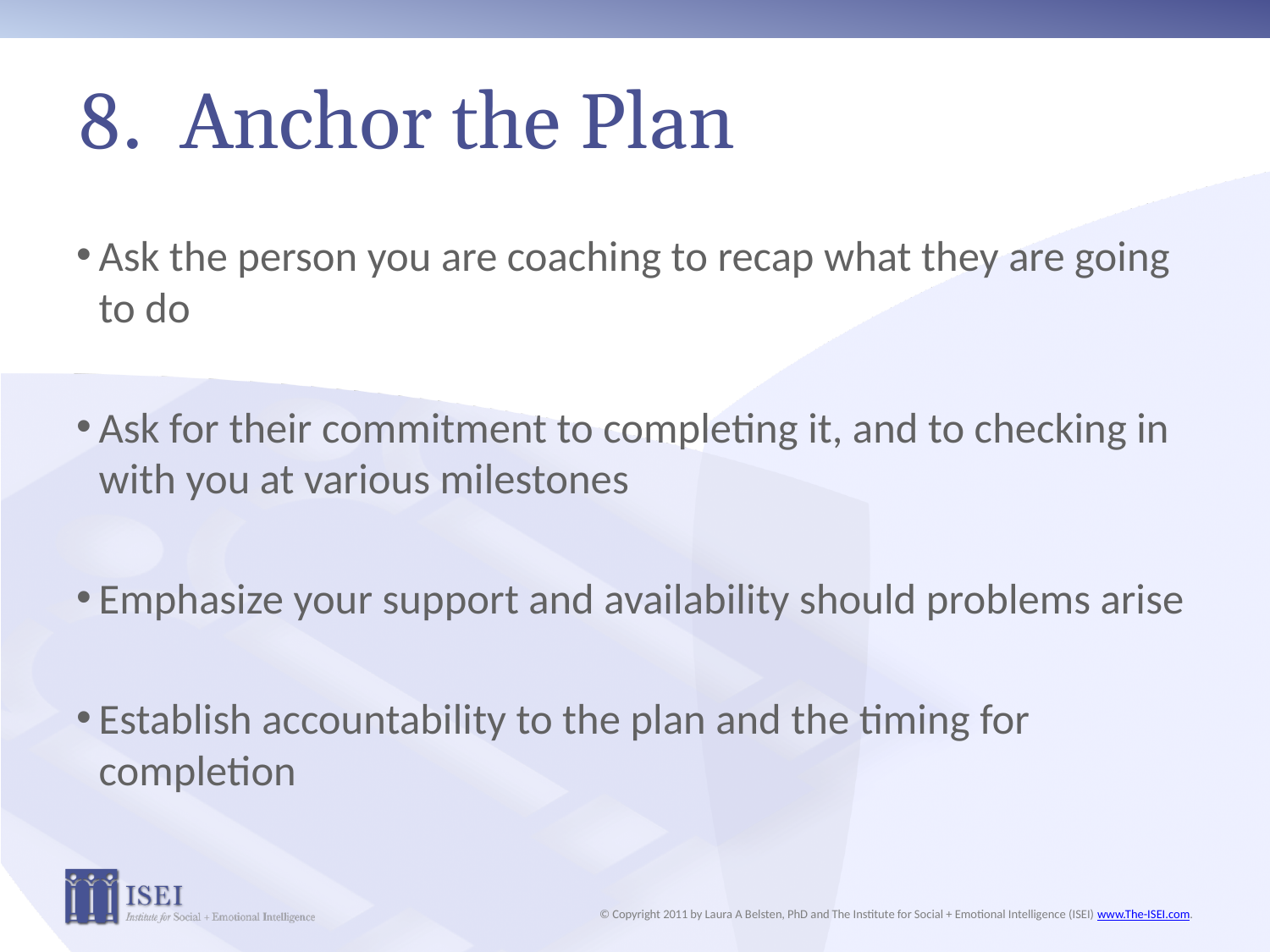

# 8.  Anchor the Plan
Ask the person you are coaching to recap what they are going to do

Ask for their commitment to completing it, and to checking in with you at various milestones

Emphasize your support and availability should problems arise

Establish accountability to the plan and the timing for completion